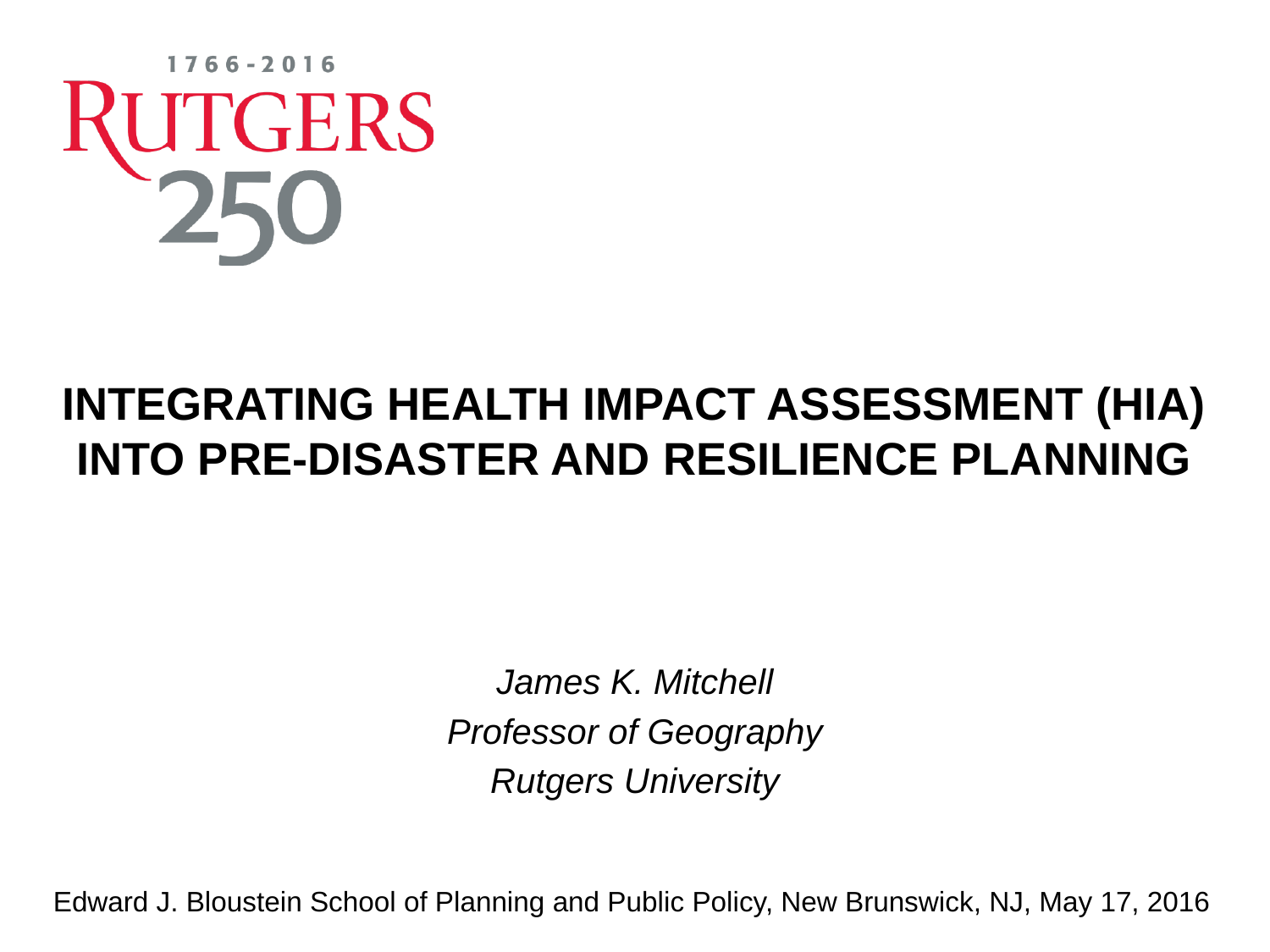

# INTEGRATING HEALTH IMPACT ASSESSMENT (HIA) INTO PRE-DISASTER AND RESILIENCE PLANNING
James K. Mitchell
Professor of Geography
Rutgers University

Edward J. Bloustein School of Planning and Public Policy, New Brunswick, NJ, May 17, 2016